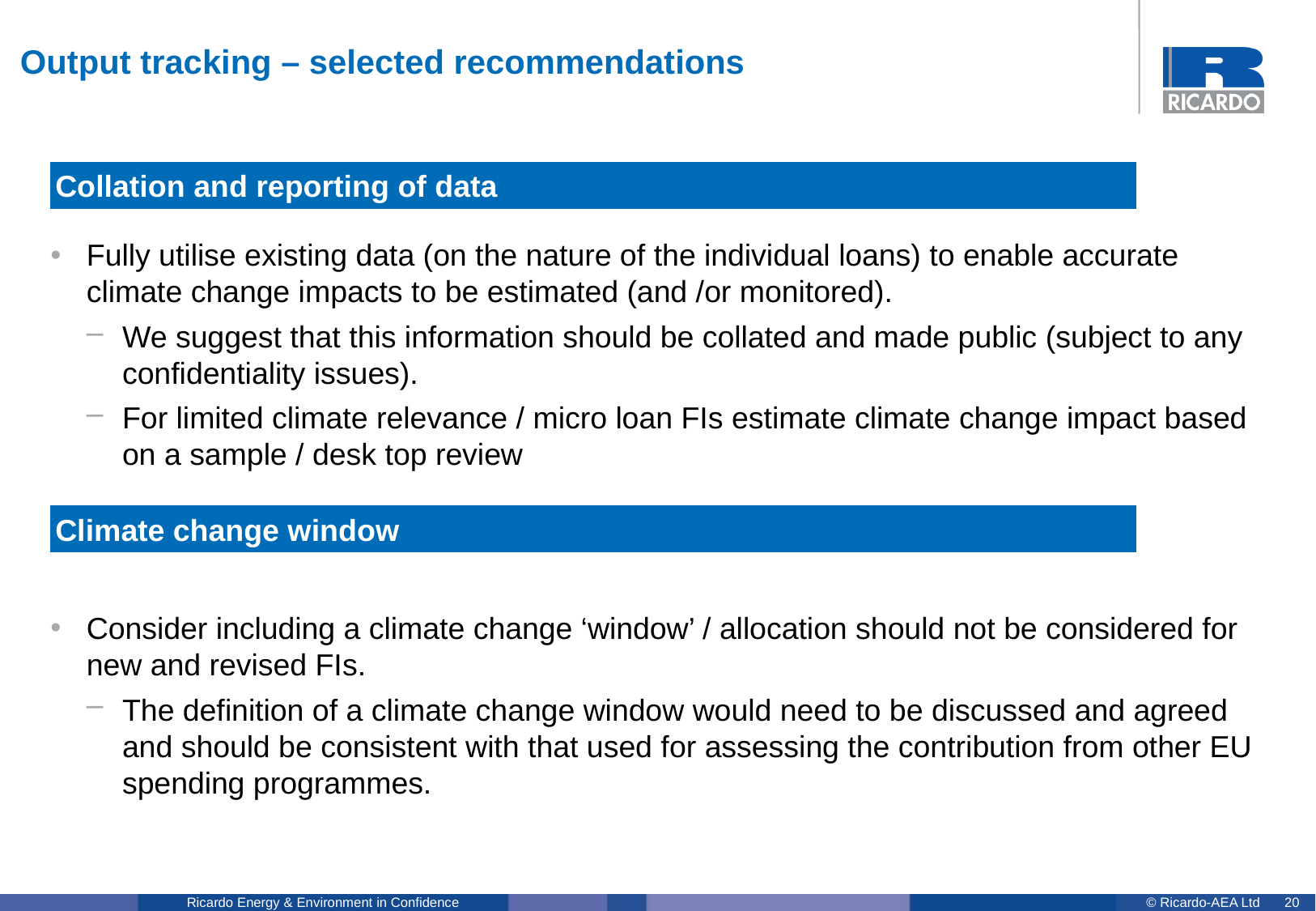

# Output tracking – selected recommendations
Collation and reporting of data
Fully utilise existing data (on the nature of the individual loans) to enable accurate climate change impacts to be estimated (and /or monitored).
We suggest that this information should be collated and made public (subject to any confidentiality issues).
For limited climate relevance / micro loan FIs estimate climate change impact based on a sample / desk top review

Consider including a climate change ‘window’ / allocation should not be considered for new and revised FIs.
The definition of a climate change window would need to be discussed and agreed and should be consistent with that used for assessing the contribution from other EU spending programmes.

Climate change window